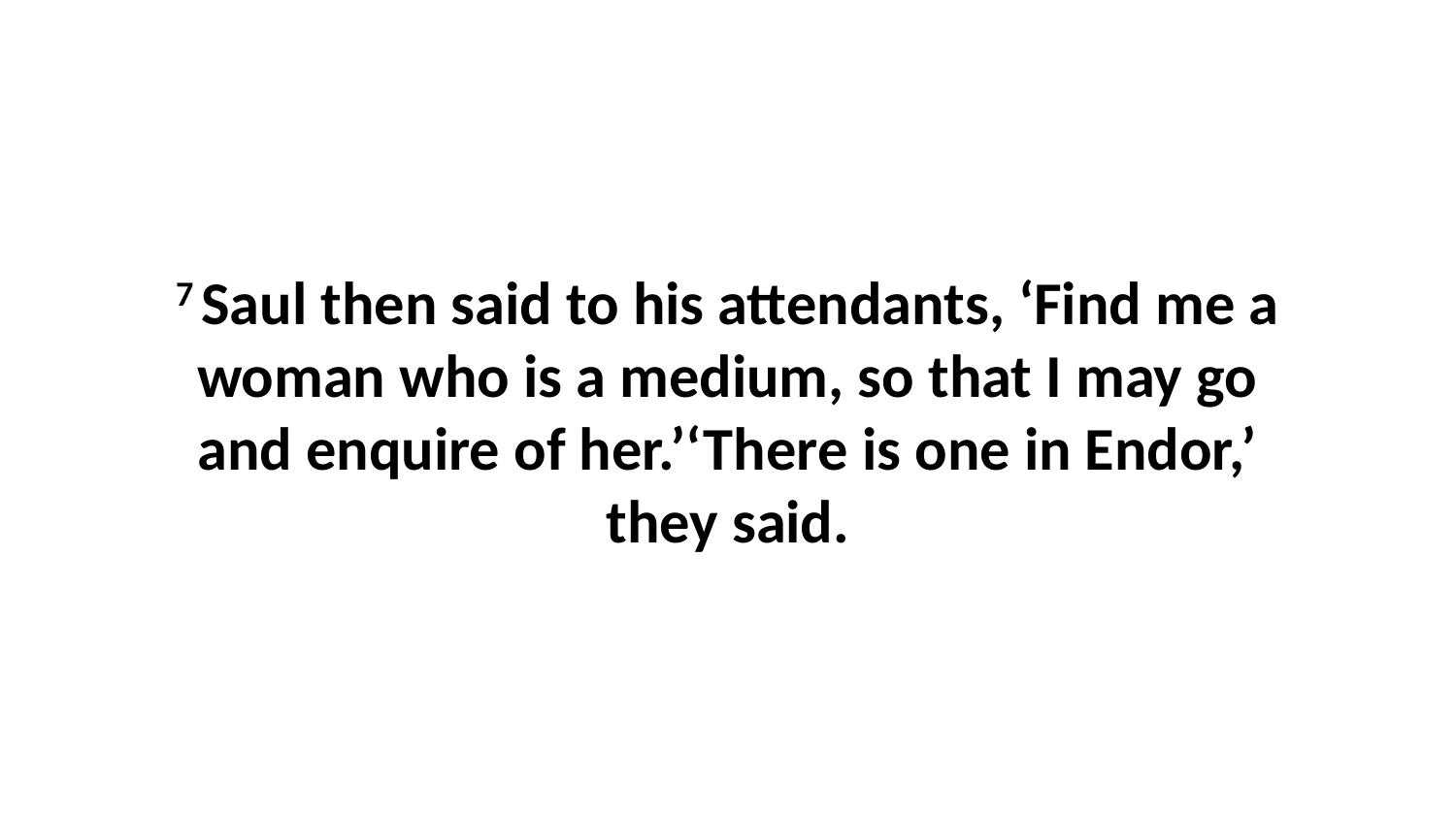

7 Saul then said to his attendants, ‘Find me a woman who is a medium, so that I may go and enquire of her.’‘There is one in Endor,’ they said.